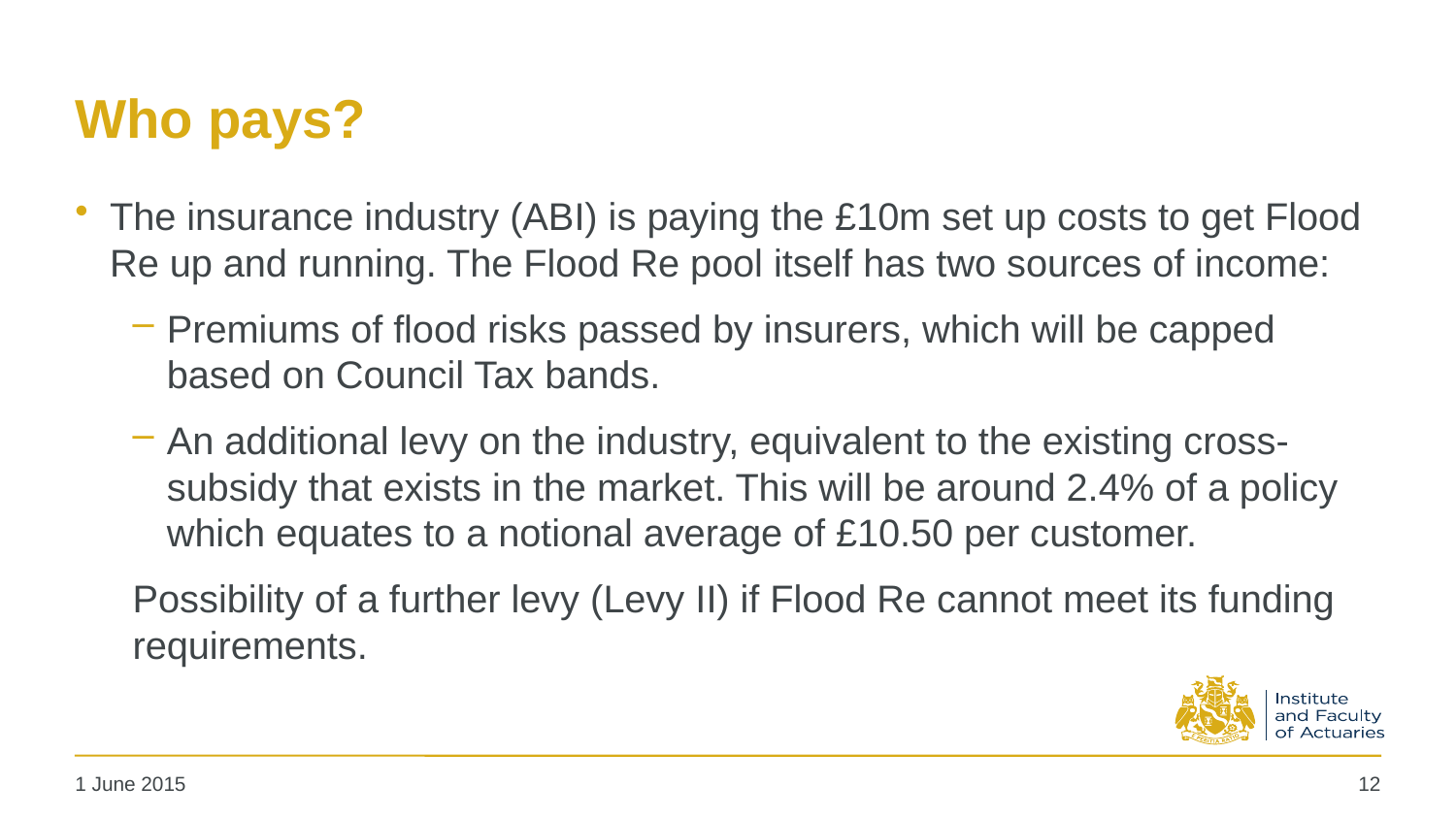

# Who pays?
The insurance industry (ABI) is paying the £10m set up costs to get Flood Re up and running. The Flood Re pool itself has two sources of income:
Premiums of flood risks passed by insurers, which will be capped based on Council Tax bands.
An additional levy on the industry, equivalent to the existing cross-subsidy that exists in the market. This will be around 2.4% of a policy which equates to a notional average of £10.50 per customer.
Possibility of a further levy (Levy II) if Flood Re cannot meet its funding requirements.

12
1 June 2015